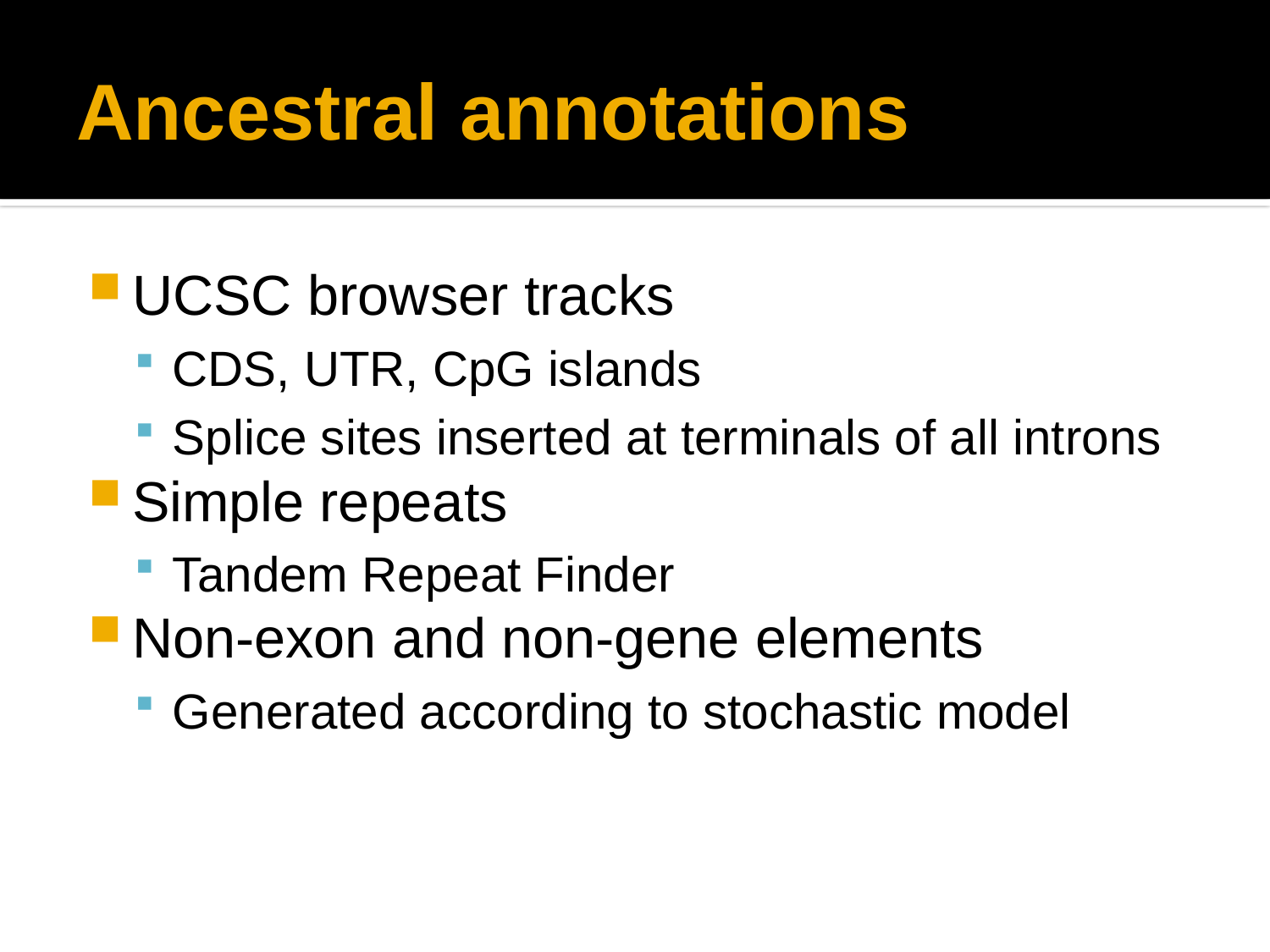

# Ancestral annotations
UCSC browser tracks
CDS, UTR, CpG islands
Splice sites inserted at terminals of all introns
Simple repeats
Tandem Repeat Finder
Non-exon and non-gene elements
Generated according to stochastic model